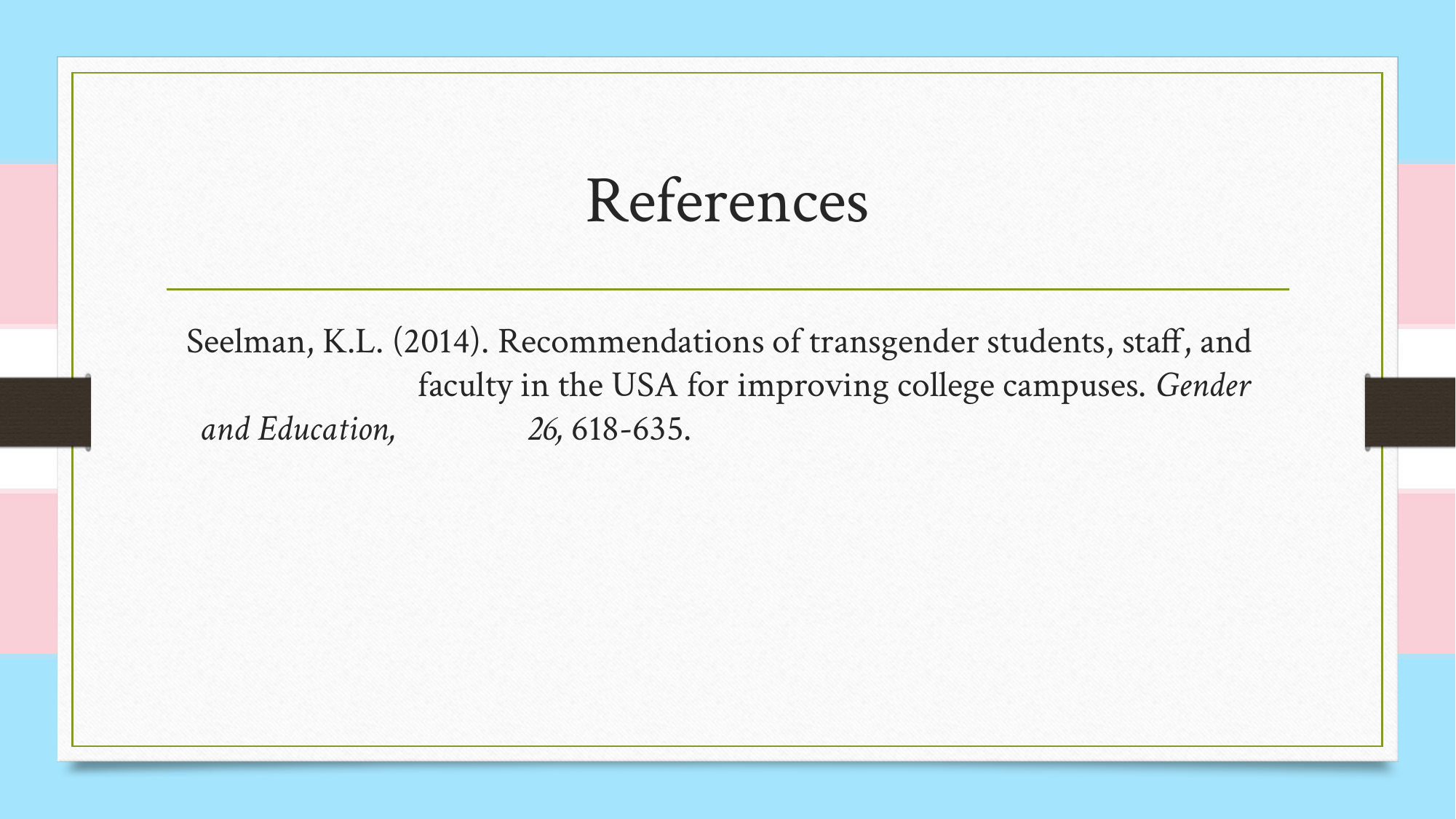

# References
Seelman, K.L. (2014). Recommendations of transgender students, staff, and		faculty in the USA for improving college campuses. Gender and Education, 		26, 618-635.